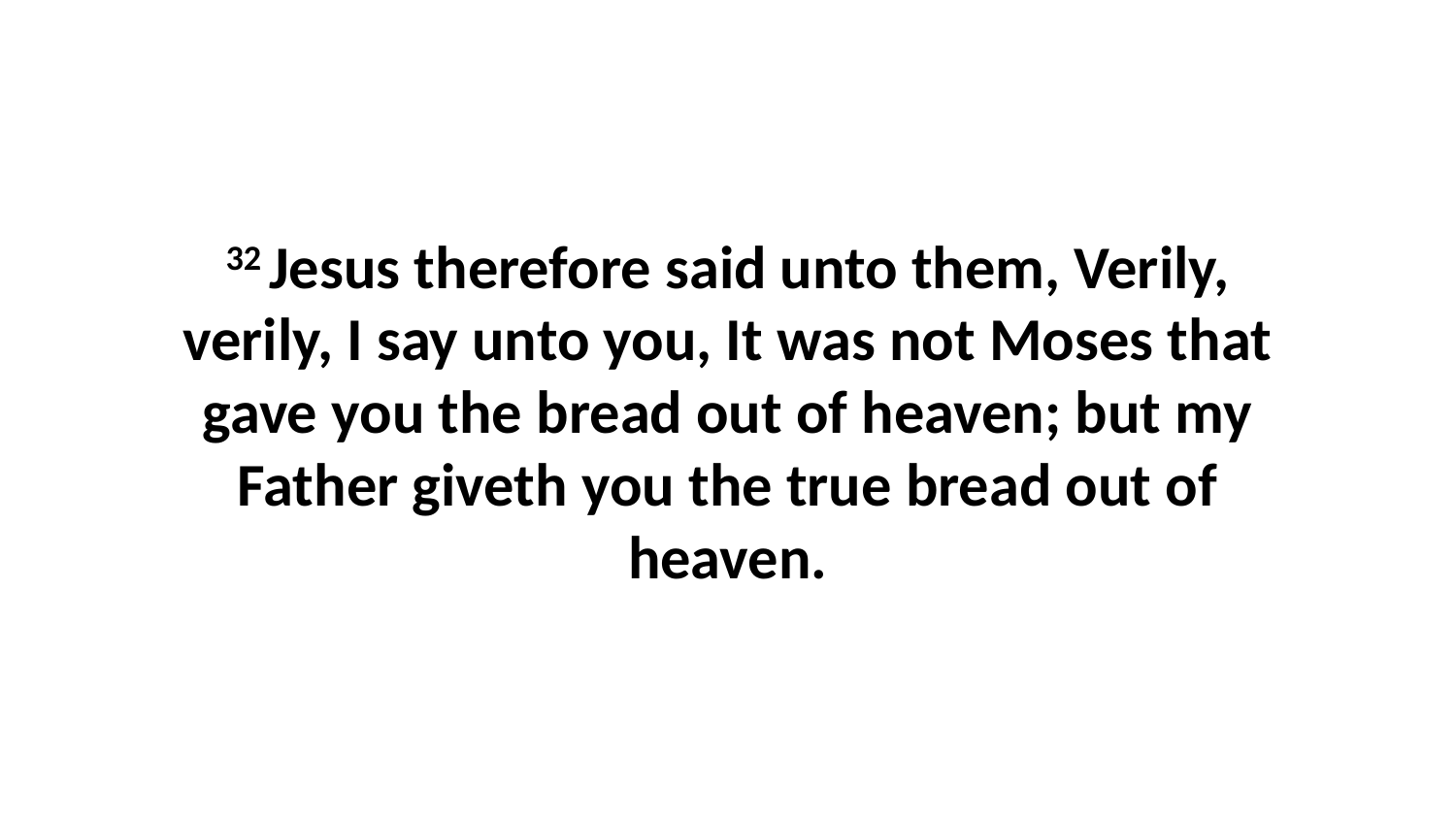

32 Jesus therefore said unto them, Verily, verily, I say unto you, It was not Moses that gave you the bread out of heaven; but my Father giveth you the true bread out of heaven.